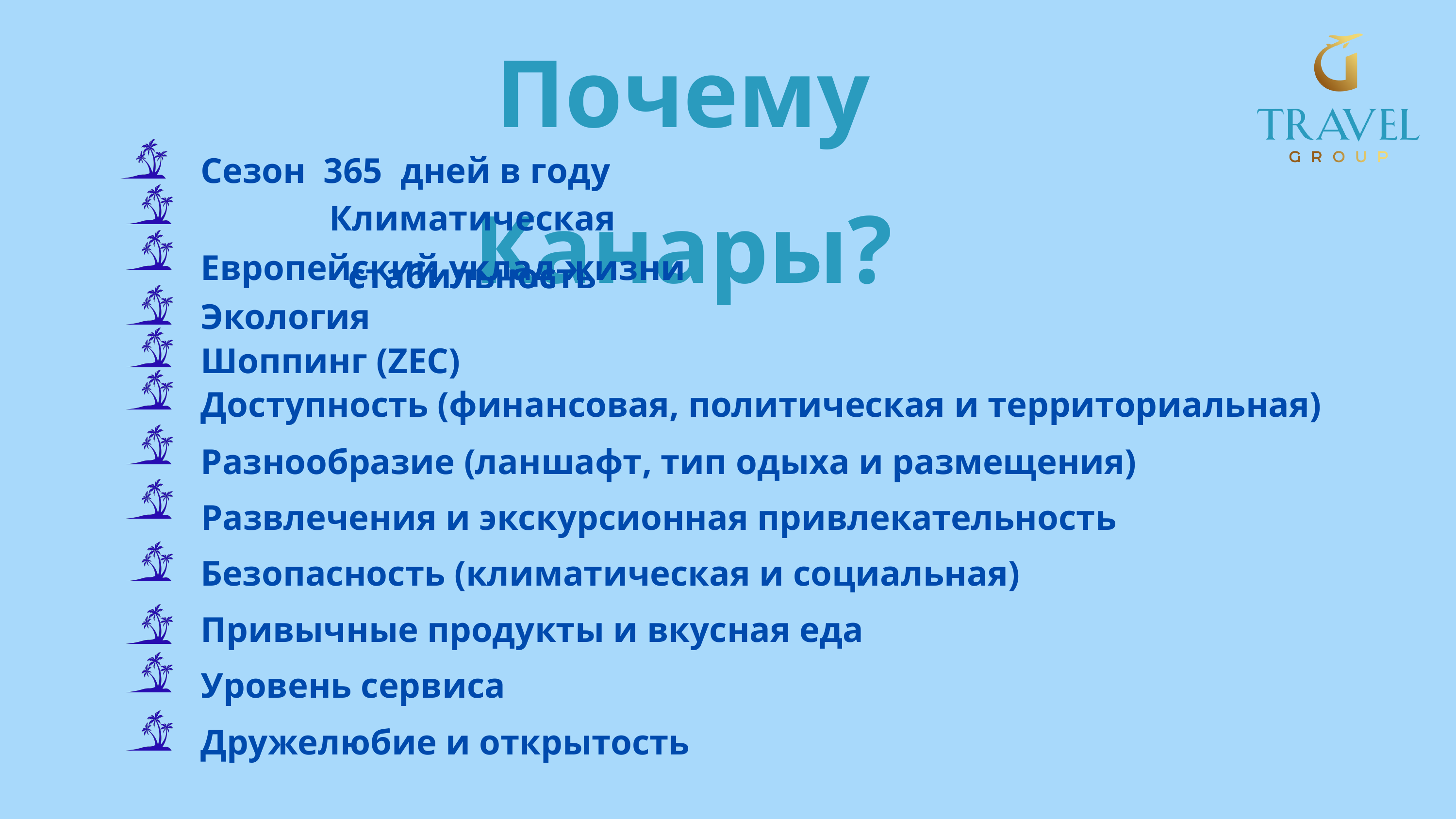

Почему Канары?

Сезон  365  дней в году

Климатическая стабильность

Европейский уклад жизни

Экология

Шоппинг (ZEC)

Доступность (финансовая, политическая и территориальная)

Разнообразие (ланшафт, тип одыха и размещения)

Развлечения и экскурсионная привлекательность

Безопасность (климатическая и социальная)

Привычные продукты и вкусная еда

Уровень сервиса

Дружелюбие и открытость